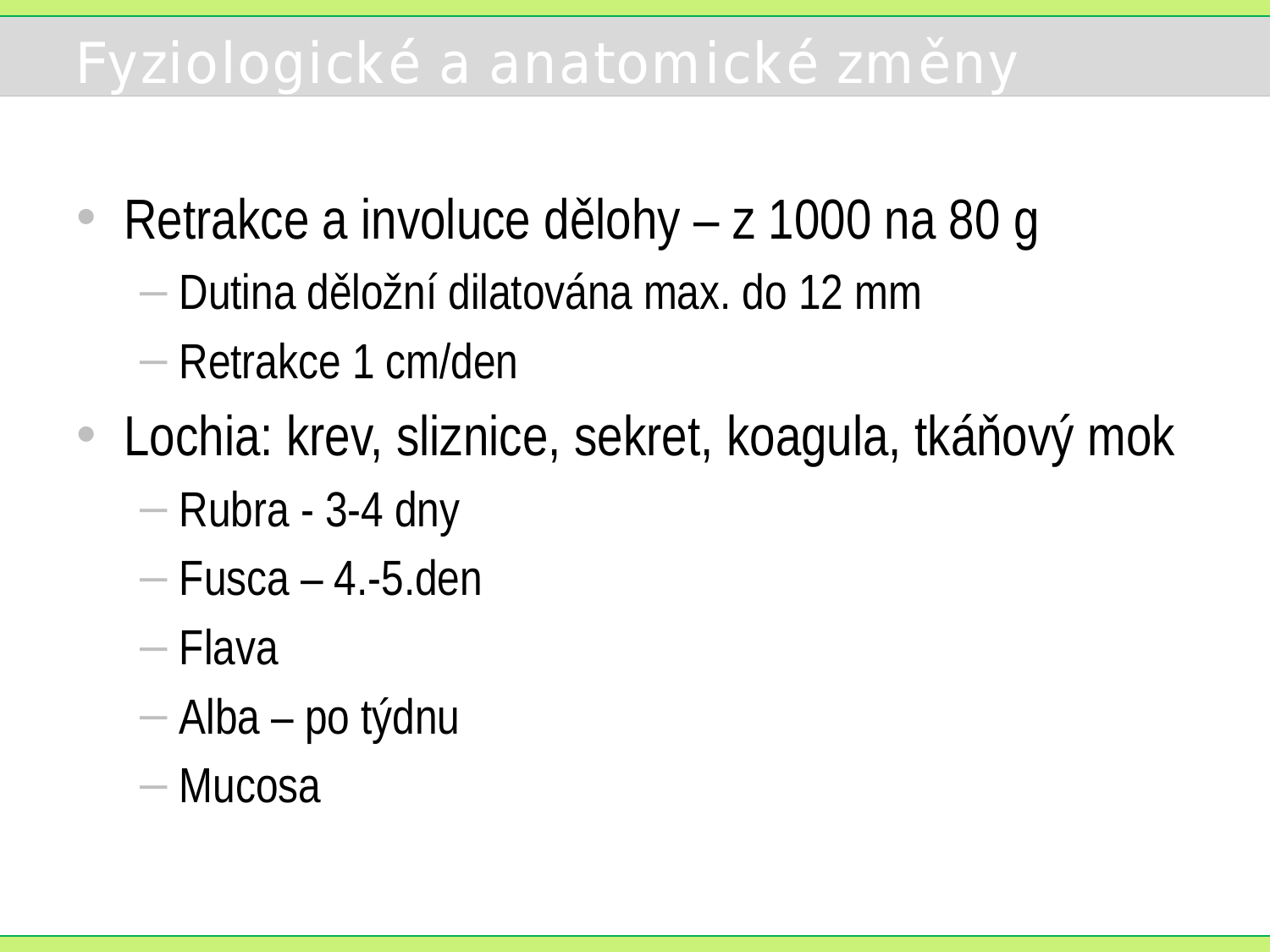

# Fyziologické a anatomické změny
Retrakce a involuce dělohy – z 1000 na 80 g
Dutina děložní dilatována max. do 12 mm
Retrakce 1 cm/den
Lochia: krev, sliznice, sekret, koagula, tkáňový mok
Rubra - 3-4 dny
Fusca – 4.-5.den
Flava
Alba – po týdnu
Mucosa